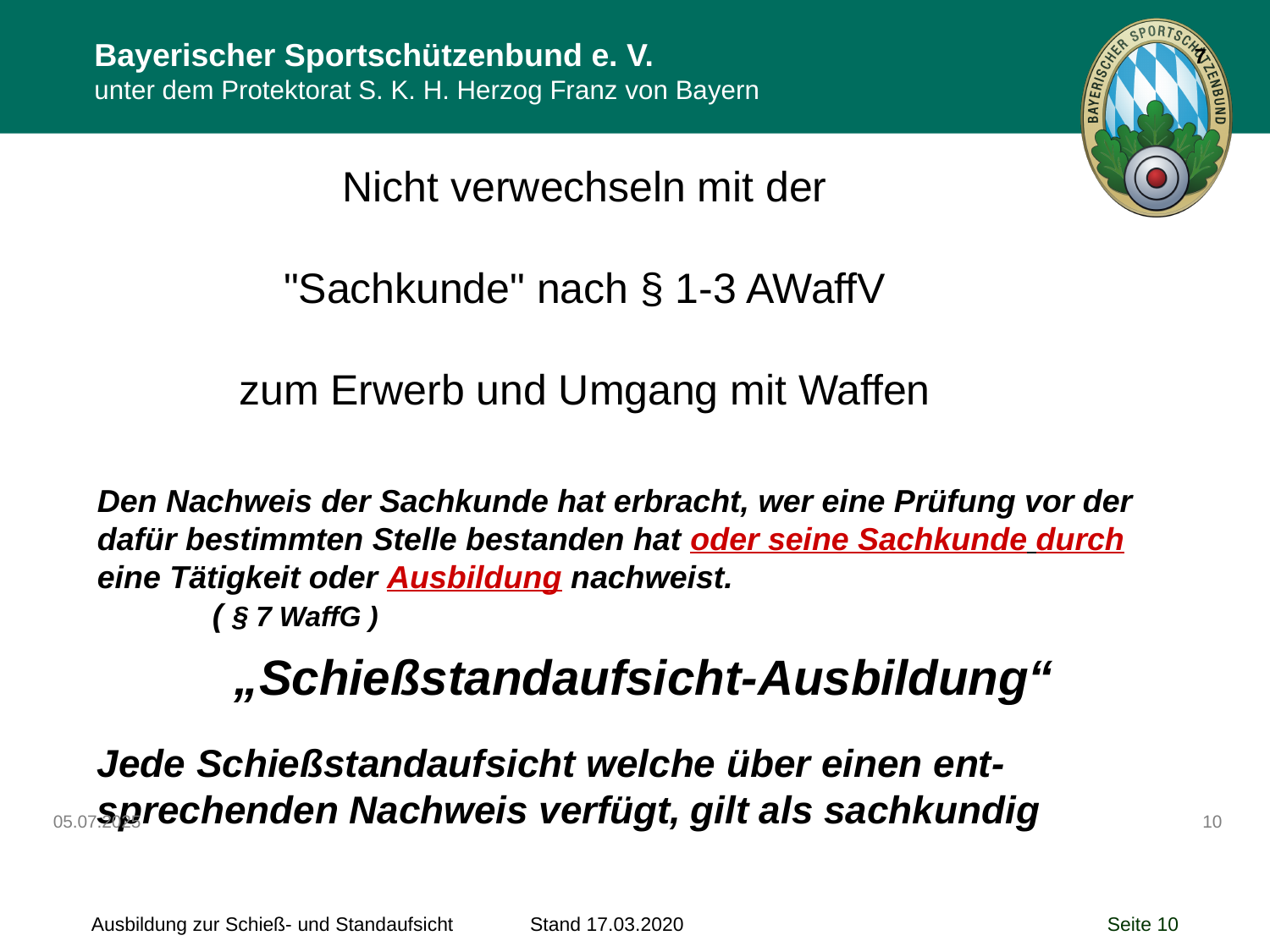

7
Nicht verwechseln mit der

"Sachkunde" nach § 1-3 AWaffV

zum Erwerb und Umgang mit Waffen

Den Nachweis der Sachkunde hat erbracht, wer eine Prüfung vor der dafür bestimmten Stelle bestanden hat oder seine Sachkunde durch eine Tätigkeit oder Ausbildung nachweist.                                                                ( § 7 WaffG )
„Schießstandaufsicht-Ausbildung“
Jede Schießstandaufsicht welche über einen ent-sprechenden Nachweis verfügt, gilt als sachkundig
05.07.2025

10